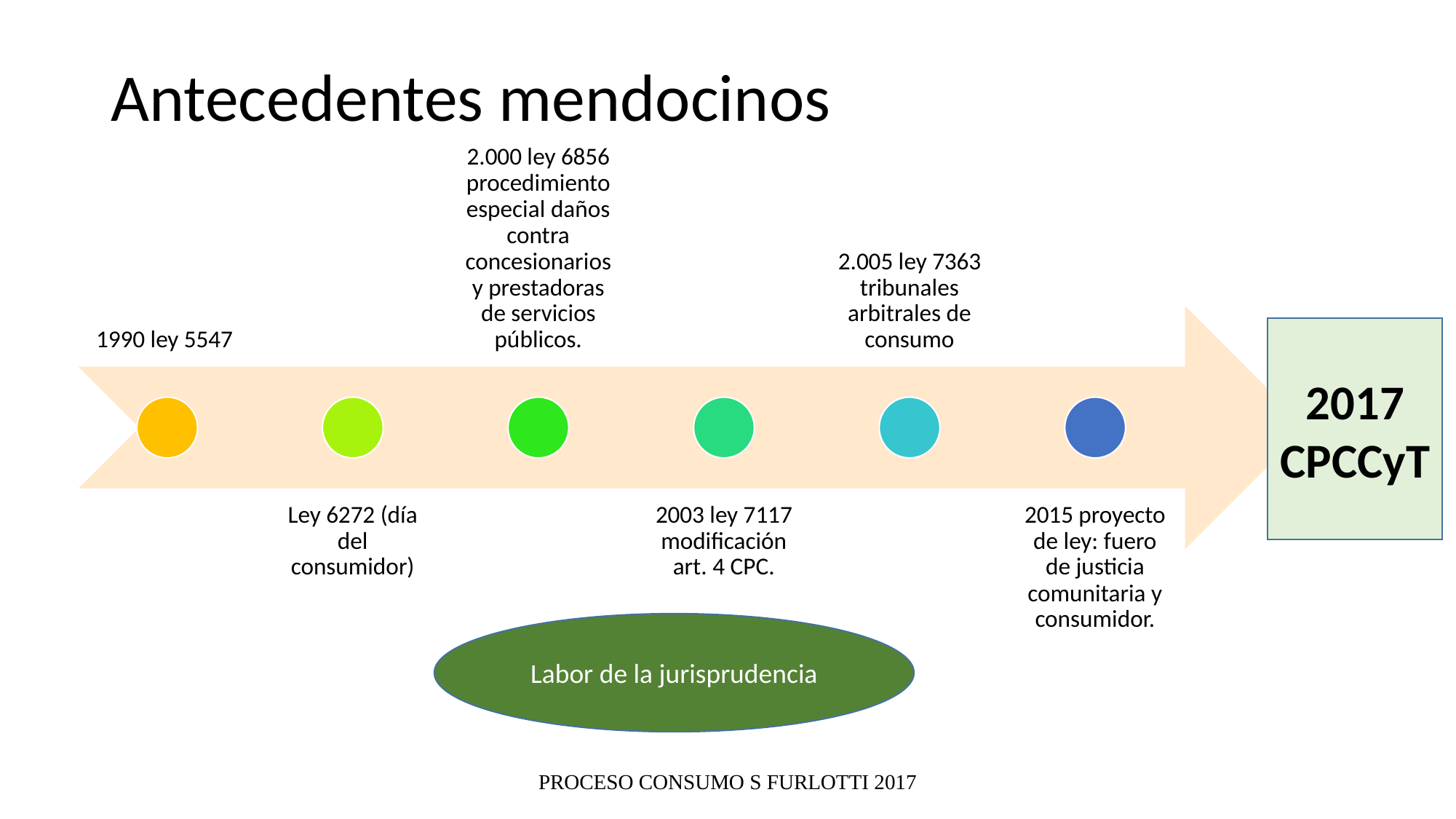

# Antecedentes mendocinos
1990 ley 5547
Ley 6272 (día del consumidor)
2.000 ley 6856 procedimiento especial daños contra concesionarios y prestadoras de servicios públicos.
2003 ley 7117 modificación art. 4 CPC.
2.005 ley 7363 tribunales arbitrales de consumo
2015 proyecto de ley: fuero de justicia comunitaria y consumidor.
2017
CPCCyT
Labor de la jurisprudencia
PROCESO CONSUMO S FURLOTTI 2017